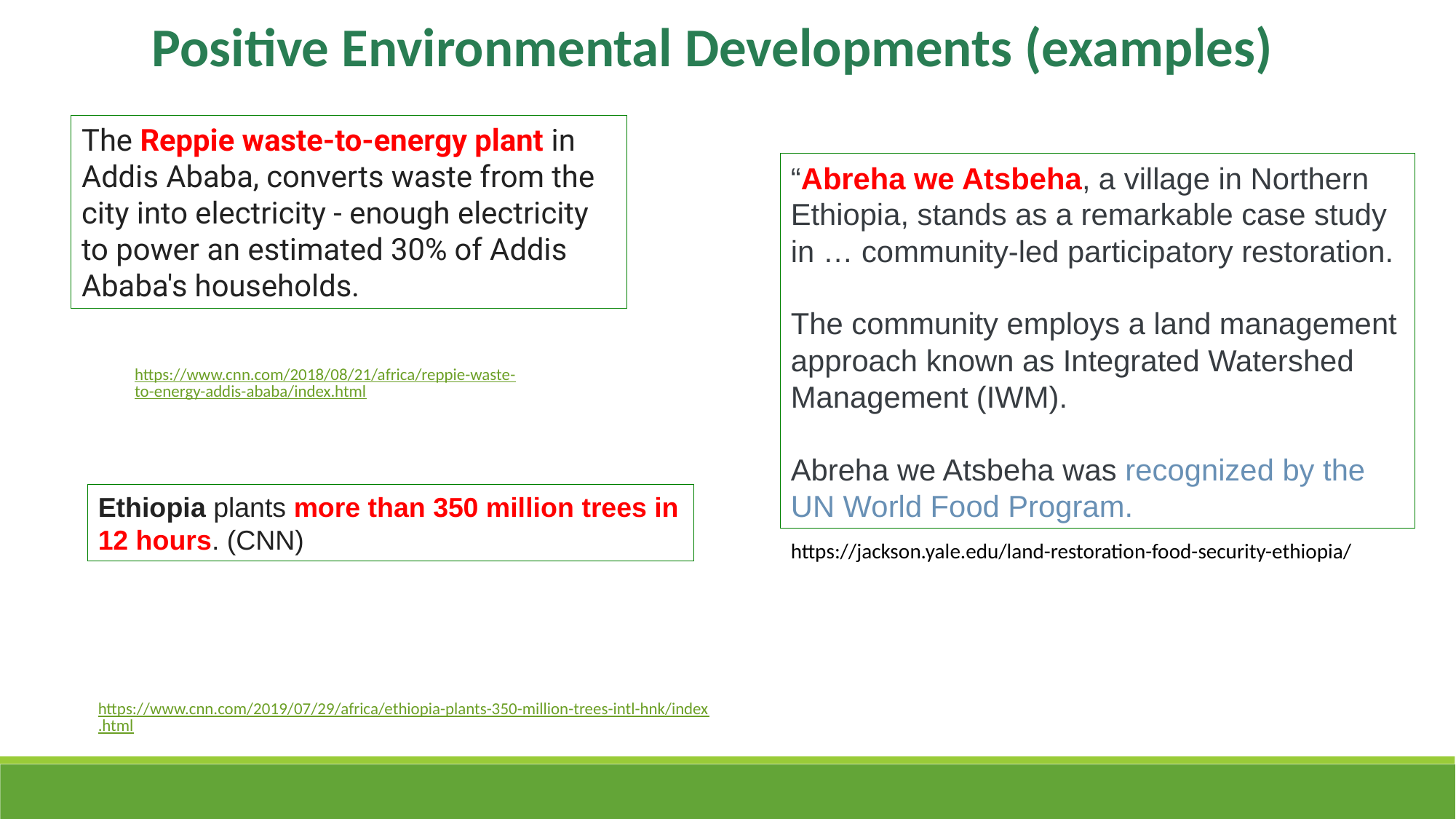

Positive Environmental Developments (examples)
The Reppie waste-to-energy plant in Addis Ababa, converts waste from the city into electricity - enough electricity to power an estimated 30% of Addis Ababa's households.
“Abreha we Atsbeha, a village in Northern Ethiopia, stands as a remarkable case study in … community-led participatory restoration.

The community employs a land management approach known as Integrated Watershed Management (IWM).

Abreha we Atsbeha was recognized by the UN World Food Program.
https://www.cnn.com/2018/08/21/africa/reppie-waste-to-energy-addis-ababa/index.html
Ethiopia plants more than 350 million trees in 12 hours. (CNN)
https://jackson.yale.edu/land-restoration-food-security-ethiopia/
https://www.cnn.com/2019/07/29/africa/ethiopia-plants-350-million-trees-intl-hnk/index.html